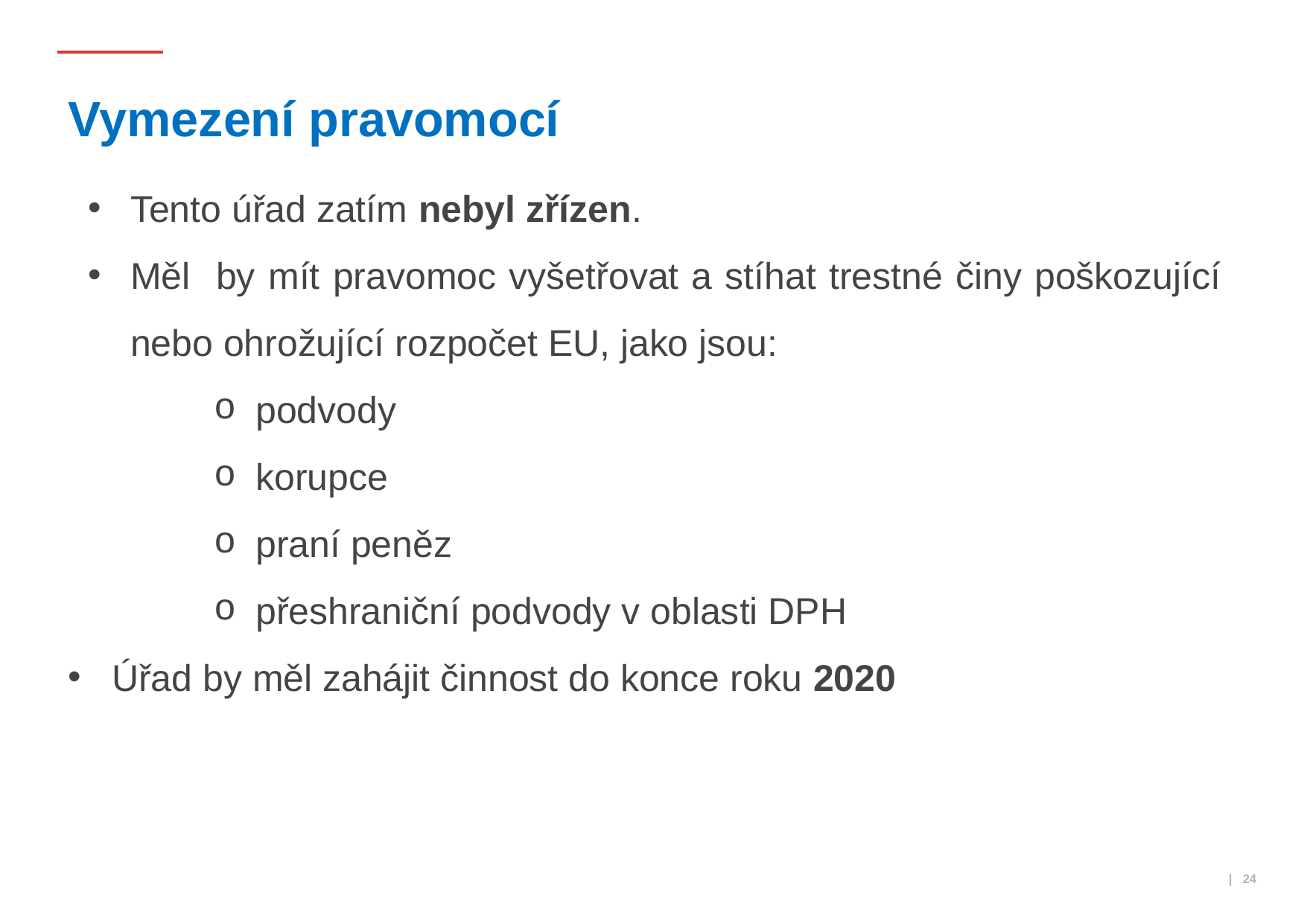

# Vymezení pravomocí
Tento úřad zatím nebyl zřízen.
Měl  by mít pravomoc vyšetřovat a stíhat trestné činy poškozující nebo ohrožující rozpočet EU, jako jsou:
podvody
korupce
praní peněz
přeshraniční podvody v oblasti DPH
Úřad by měl zahájit činnost do konce roku 2020
 |   24